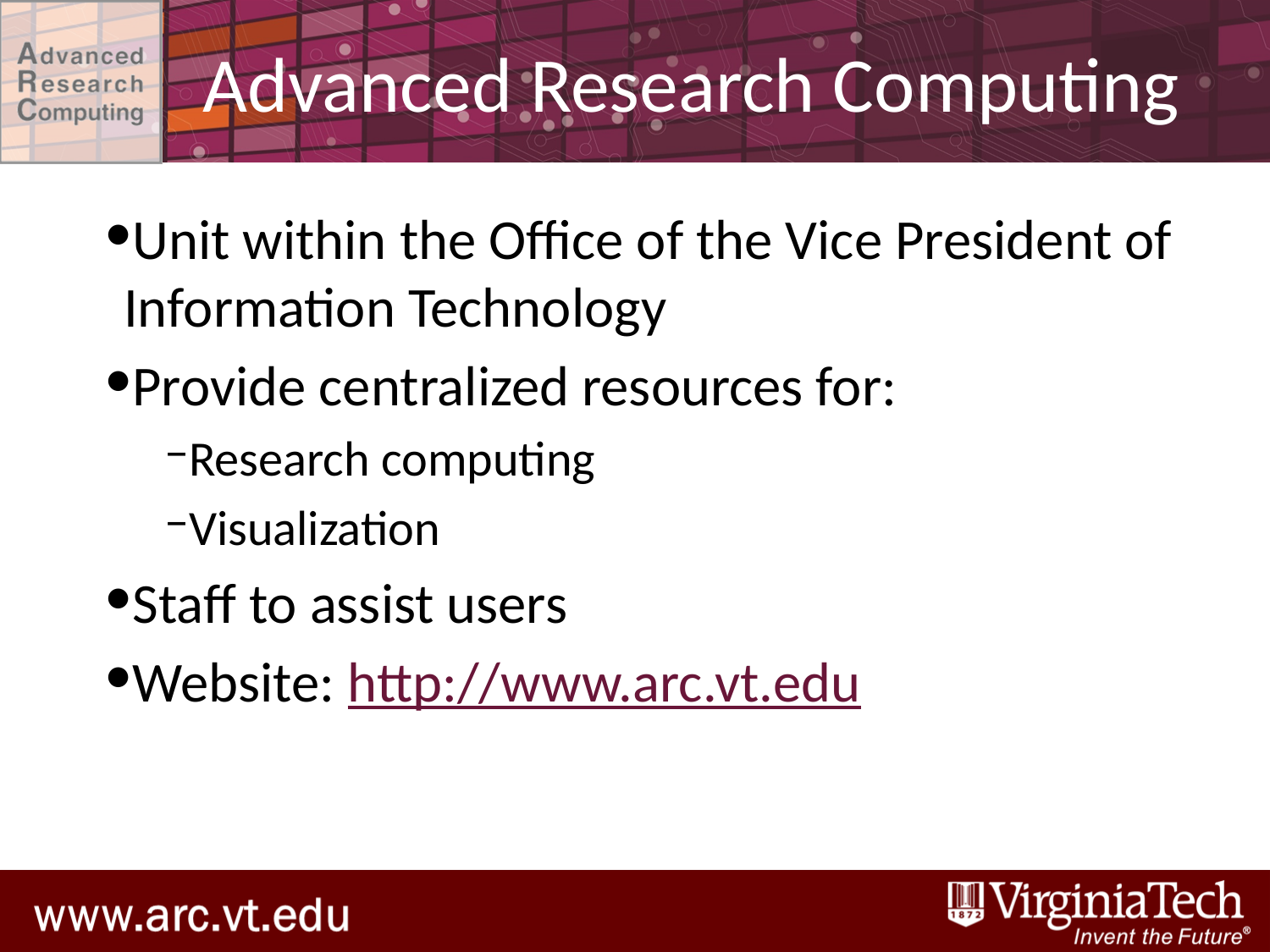

# Advanced Research Computing
Unit within the Office of the Vice President of Information Technology
Provide centralized resources for:
Research computing
Visualization
Staff to assist users
Website: http://www.arc.vt.edu